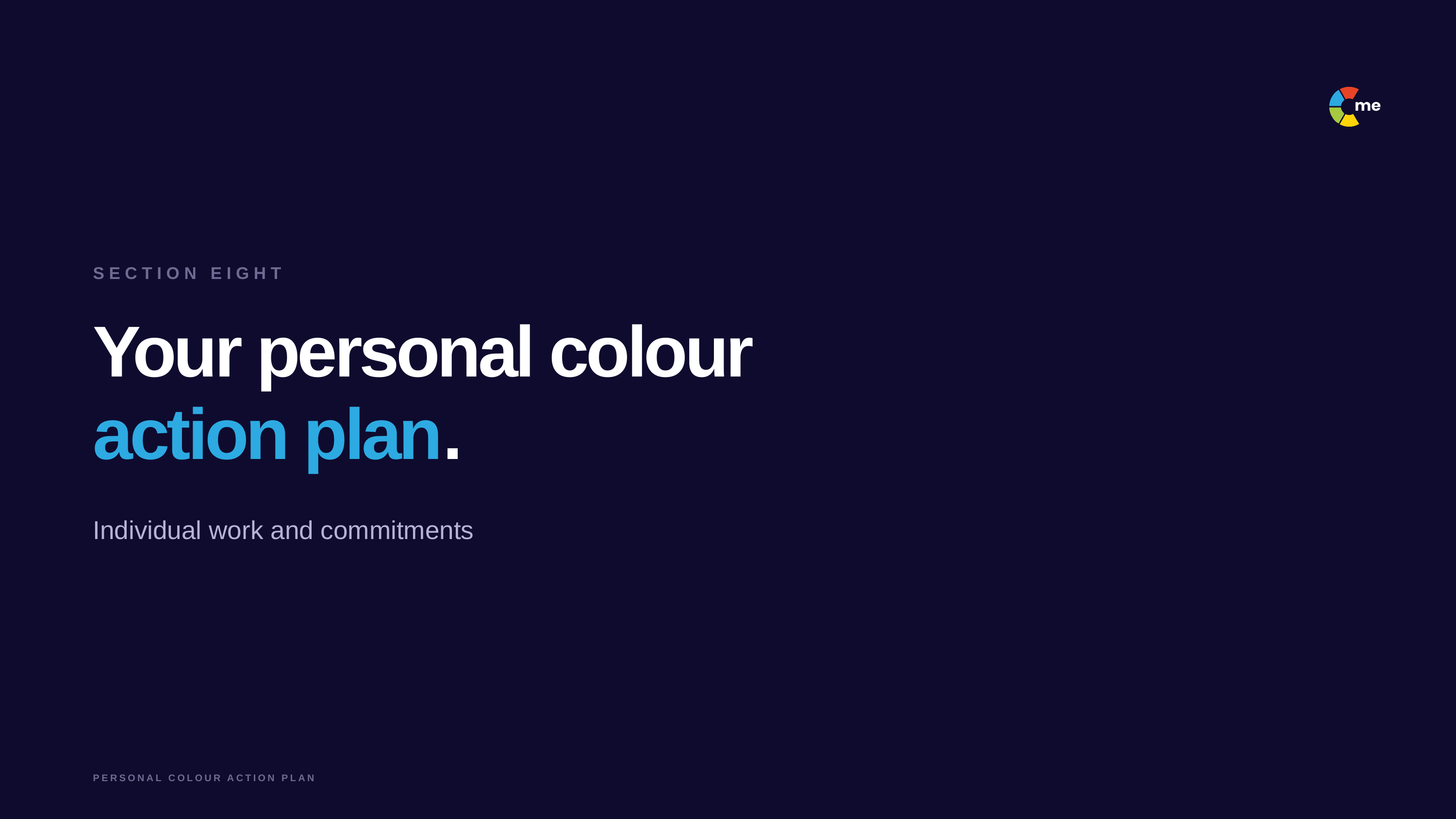

SECTION EIGHT
Your personal colour
action plan.
Individual work and commitments
PERSONAL COLOUR ACTION PLAN